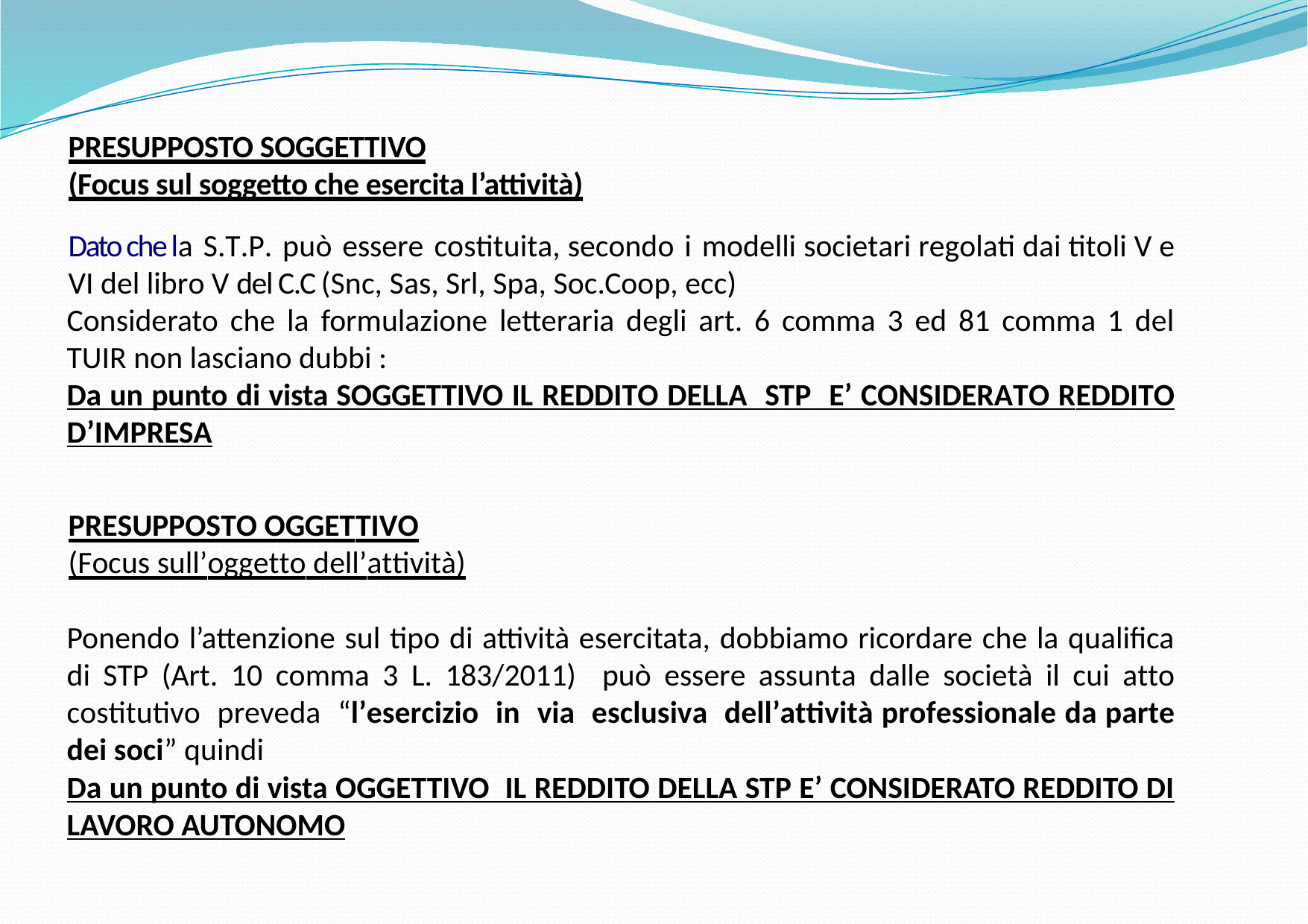

PRESUPPOSTO SOGGETTIVO
(Focus sul soggetto che esercita l’attività)
Dato che la S.T.P. può essere costituita, secondo i modelli societari regolati dai titoli V e VI del libro V del C.C (Snc, Sas, Srl, Spa, Soc.Coop, ecc)
Considerato che la formulazione letteraria degli art. 6 comma 3 ed 81 comma 1 del TUIR non lasciano dubbi :
Da un punto di vista SOGGETTIVO IL REDDITO DELLA  STP  E’ CONSIDERATO REDDITO D’IMPRESA

PRESUPPOSTO OGGETTIVO
(Focus sull’oggetto dell’attività)

Ponendo l’attenzione sul tipo di attività esercitata, dobbiamo ricordare che la qualifica di STP (Art. 10 comma 3 L. 183/2011)  può essere assunta dalle società il cui atto costitutivo  preveda  “l’esercizio  in  via  esclusiva  dell’attività professionale da parte dei soci” quindi
Da un punto di vista OGGETTIVO  IL REDDITO DELLA STP E’ CONSIDERATO REDDITO DI LAVORO AUTONOMO